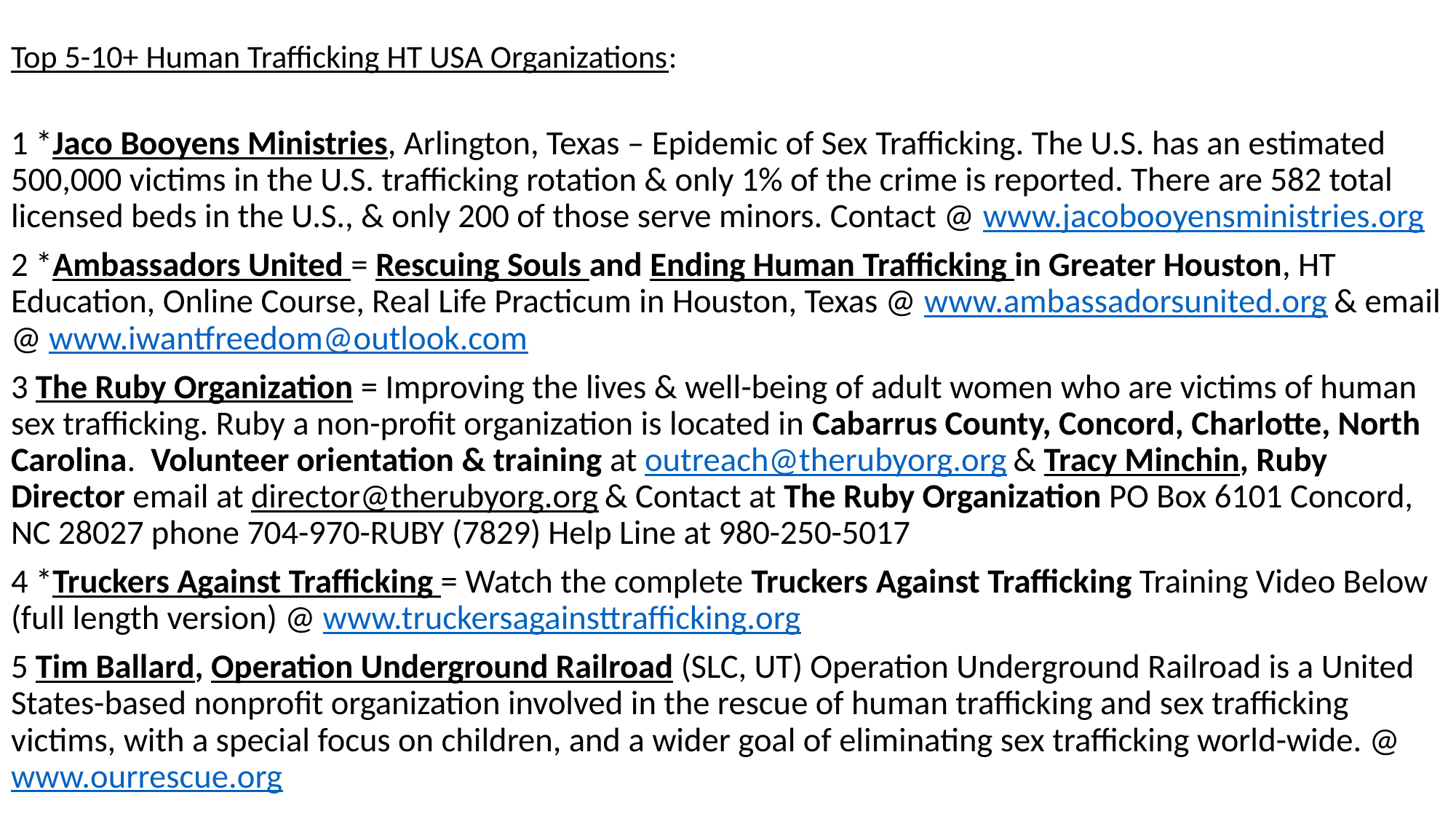

# Top 5-10+ Human Trafficking HT USA Organizations:
1 *Jaco Booyens Ministries, Arlington, Texas – Epidemic of Sex Trafficking. The U.S. has an estimated 500,000 victims in the U.S. trafficking rotation & only 1% of the crime is reported. There are 582 total licensed beds in the U.S., & only 200 of those serve minors. Contact @ www.jacobooyensministries.org
2 *Ambassadors United = Rescuing Souls and Ending Human Trafficking in Greater Houston, HT Education, Online Course, Real Life Practicum in Houston, Texas @ www.ambassadorsunited.org & email @ www.iwantfreedom@outlook.com
3 The Ruby Organization = Improving the lives & well-being of adult women who are victims of human sex trafficking. Ruby a non-profit organization is located in Cabarrus County, Concord, Charlotte, North Carolina.  Volunteer orientation & training at outreach@therubyorg.org & Tracy Minchin, Ruby Director email at director@therubyorg.org & Contact at The Ruby Organization PO Box 6101 Concord, NC 28027 phone 704-970-RUBY (7829) Help Line at 980-250-5017
4 *Truckers Against Trafficking = Watch the complete Truckers Against Trafficking Training Video Below (full length version) @ www.truckersagainsttrafficking.org
5 Tim Ballard, Operation Underground Railroad (SLC, UT) Operation Underground Railroad is a United States-based nonprofit organization involved in the rescue of human trafficking and sex trafficking victims, with a special focus on children, and a wider goal of eliminating sex trafficking world-wide. @ www.ourrescue.org